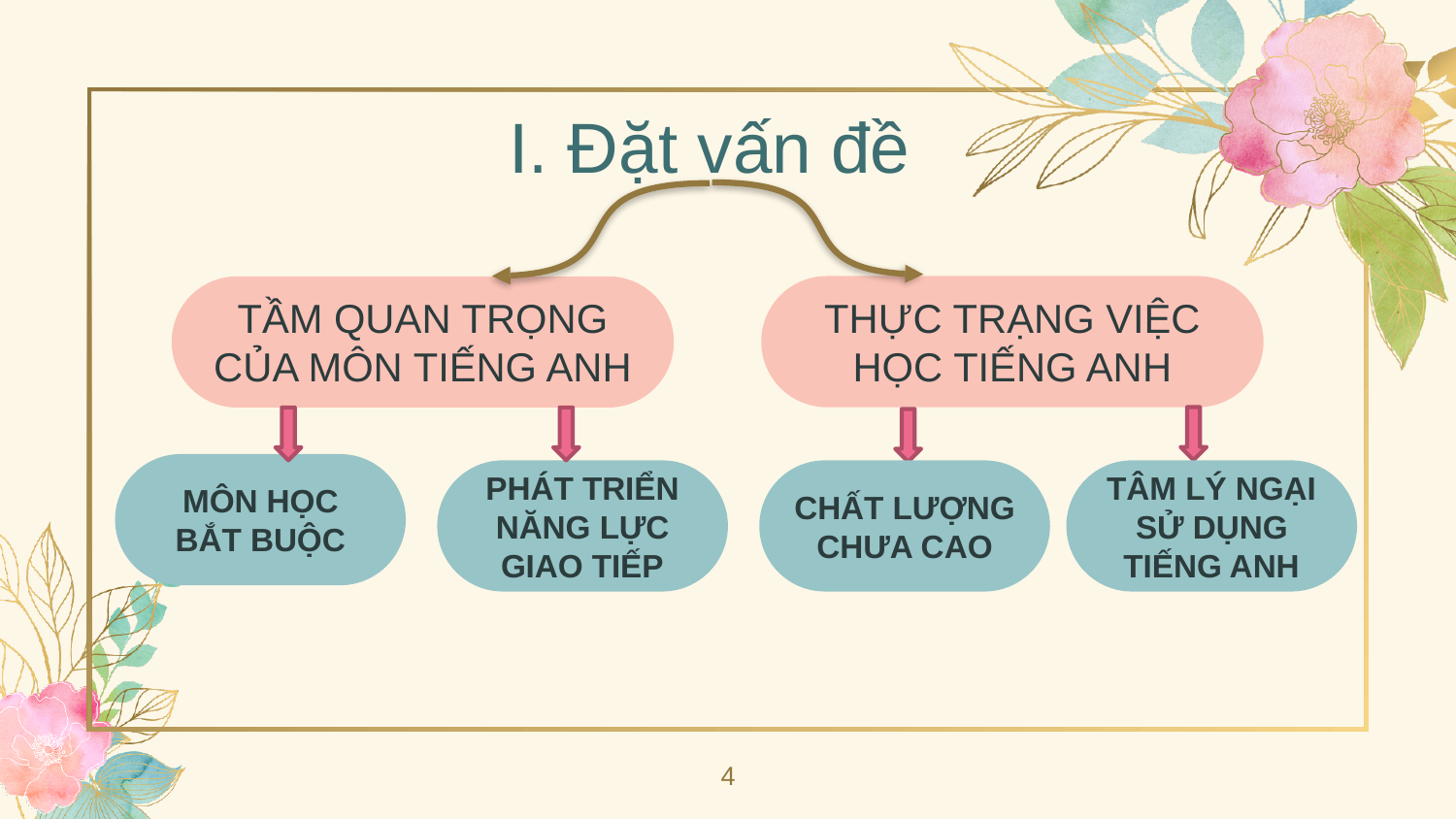

I. Đặt vấn đề
THỰC TRẠNG VIỆC HỌC TIẾNG ANH
TẦM QUAN TRỌNG CỦA MÔN TIẾNG ANH

MÔN HỌC BẮT BUỘC
CHẤT LƯỢNG CHƯA CAO
TÂM LÝ NGẠI SỬ DỤNG TIẾNG ANH
PHÁT TRIỂN NĂNG LỰC GIAO TIẾP
4